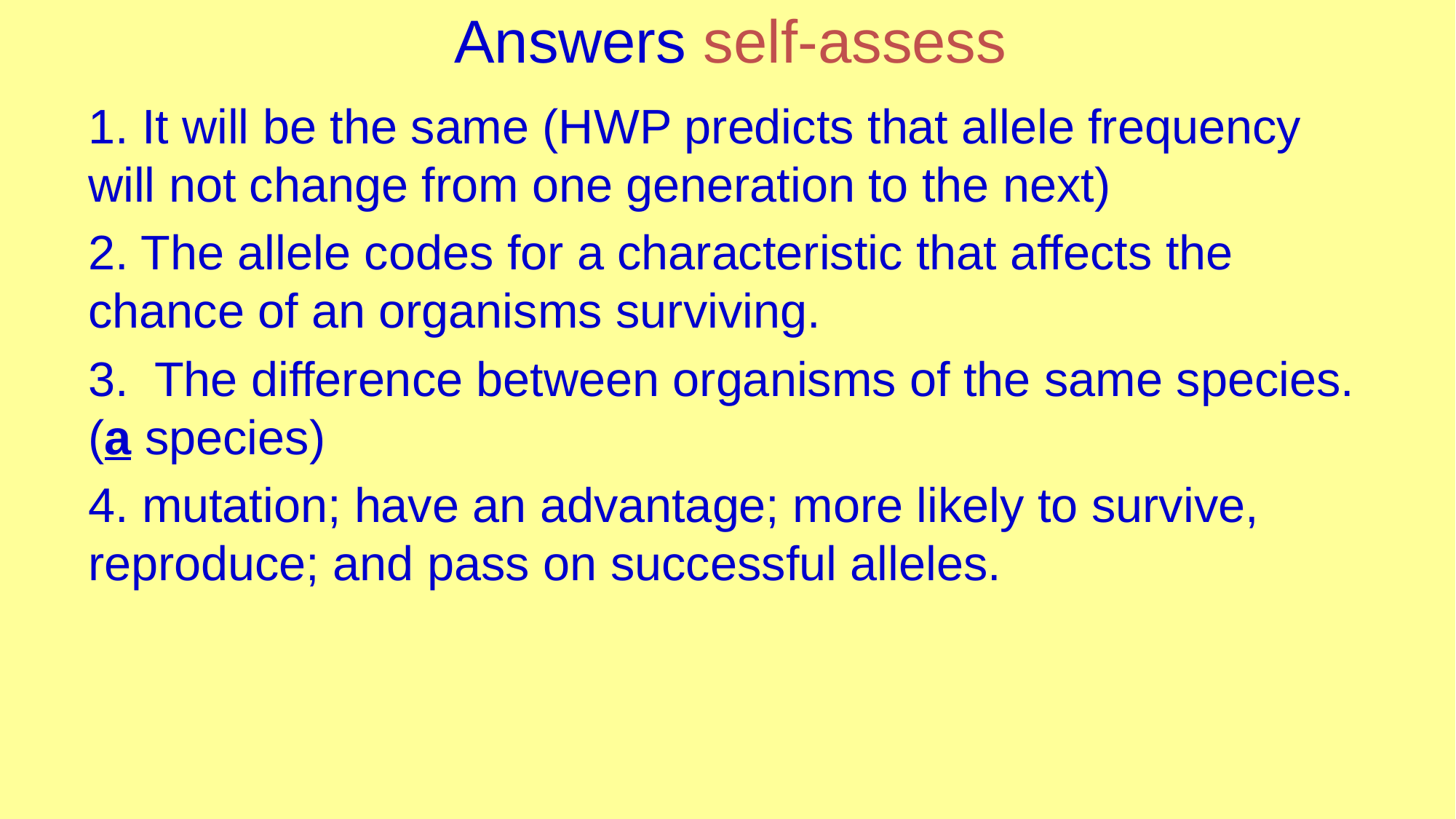

# Answers self-assess
1. It will be the same (HWP predicts that allele frequency will not change from one generation to the next)
2. The allele codes for a characteristic that affects the chance of an organisms surviving.
3.  The difference between organisms of the same species. (a species)
4. mutation; have an advantage; more likely to survive, reproduce; and pass on successful alleles.